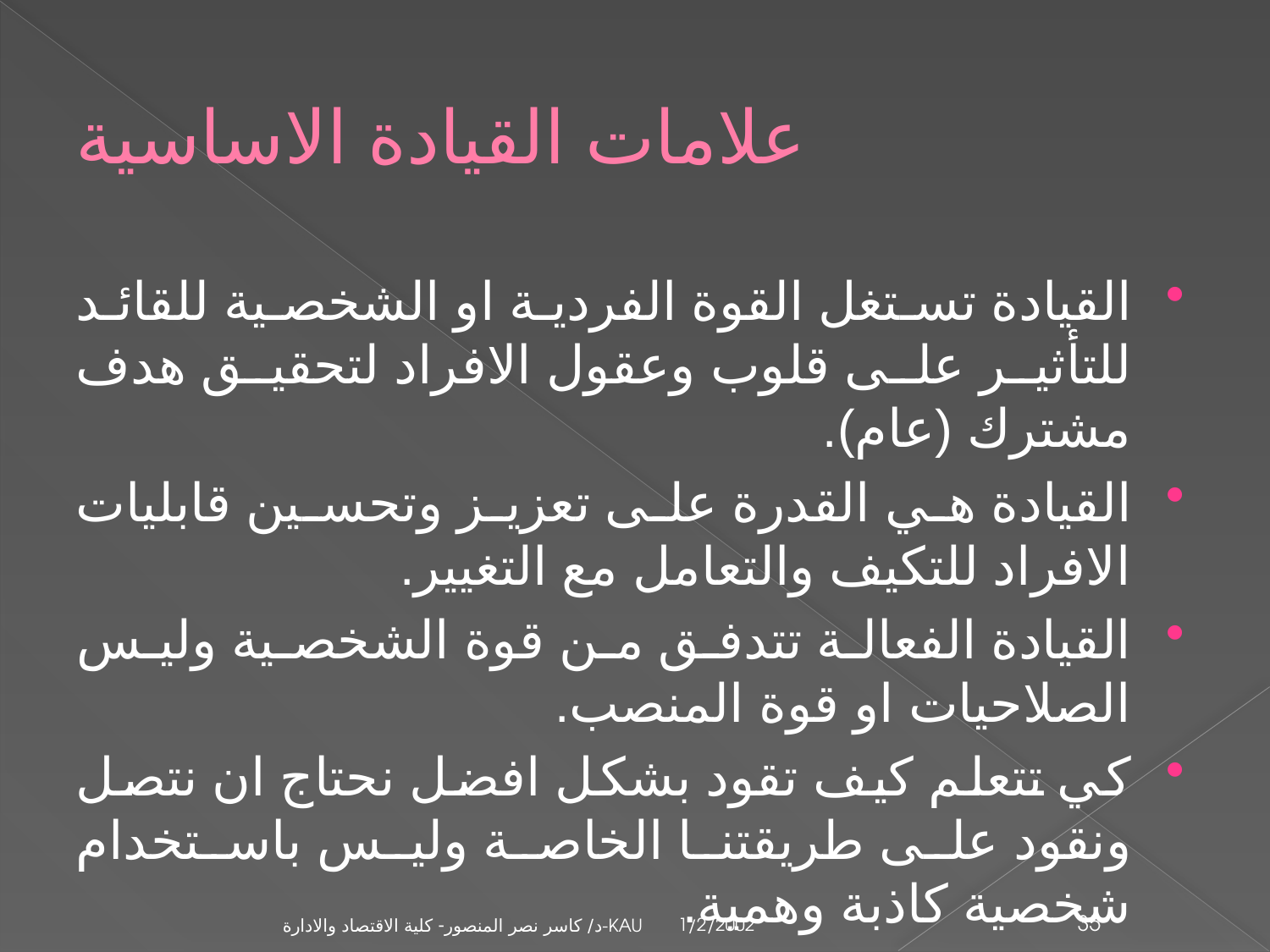

# علامات القيادة الاساسية
القيادة تستغل القوة الفردية او الشخصية للقائد للتأثير على قلوب وعقول الافراد لتحقيق هدف مشترك (عام).
القيادة هي القدرة على تعزيز وتحسين قابليات الافراد للتكيف والتعامل مع التغيير.
القيادة الفعالة تتدفق من قوة الشخصية وليس الصلاحيات او قوة المنصب.
كي تتعلم كيف تقود بشكل افضل نحتاج ان نتصل ونقود على طريقتنا الخاصة وليس باستخدام شخصية كاذبة وهمية.
القيادة يجب ان تستخدم وسائل الاتصال بحماس وبعطف.
1/2/2002
د/ كاسر نصر المنصور- كلية الاقتصاد والادارة-KAU
35